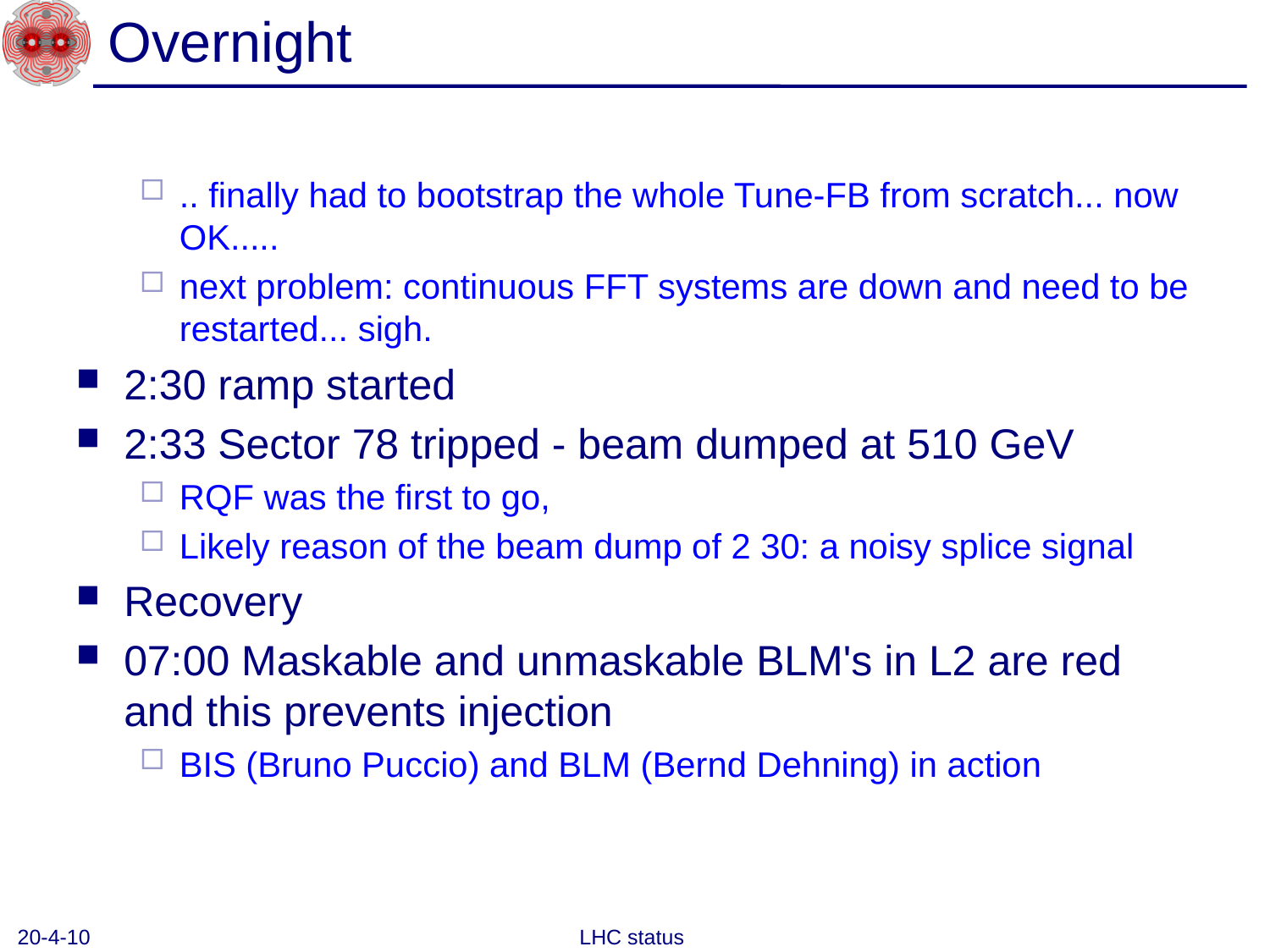

# Overnight
.. finally had to bootstrap the whole Tune-FB from scratch... now OK.....
next problem: continuous FFT systems are down and need to be restarted... sigh.
2:30 ramp started
2:33 Sector 78 tripped - beam dumped at 510 GeV
RQF was the first to go,
Likely reason of the beam dump of 2 30: a noisy splice signal
Recovery
07:00 Maskable and unmaskable BLM's in L2 are red and this prevents injection
BIS (Bruno Puccio) and BLM (Bernd Dehning) in action
20-4-10
LHC status